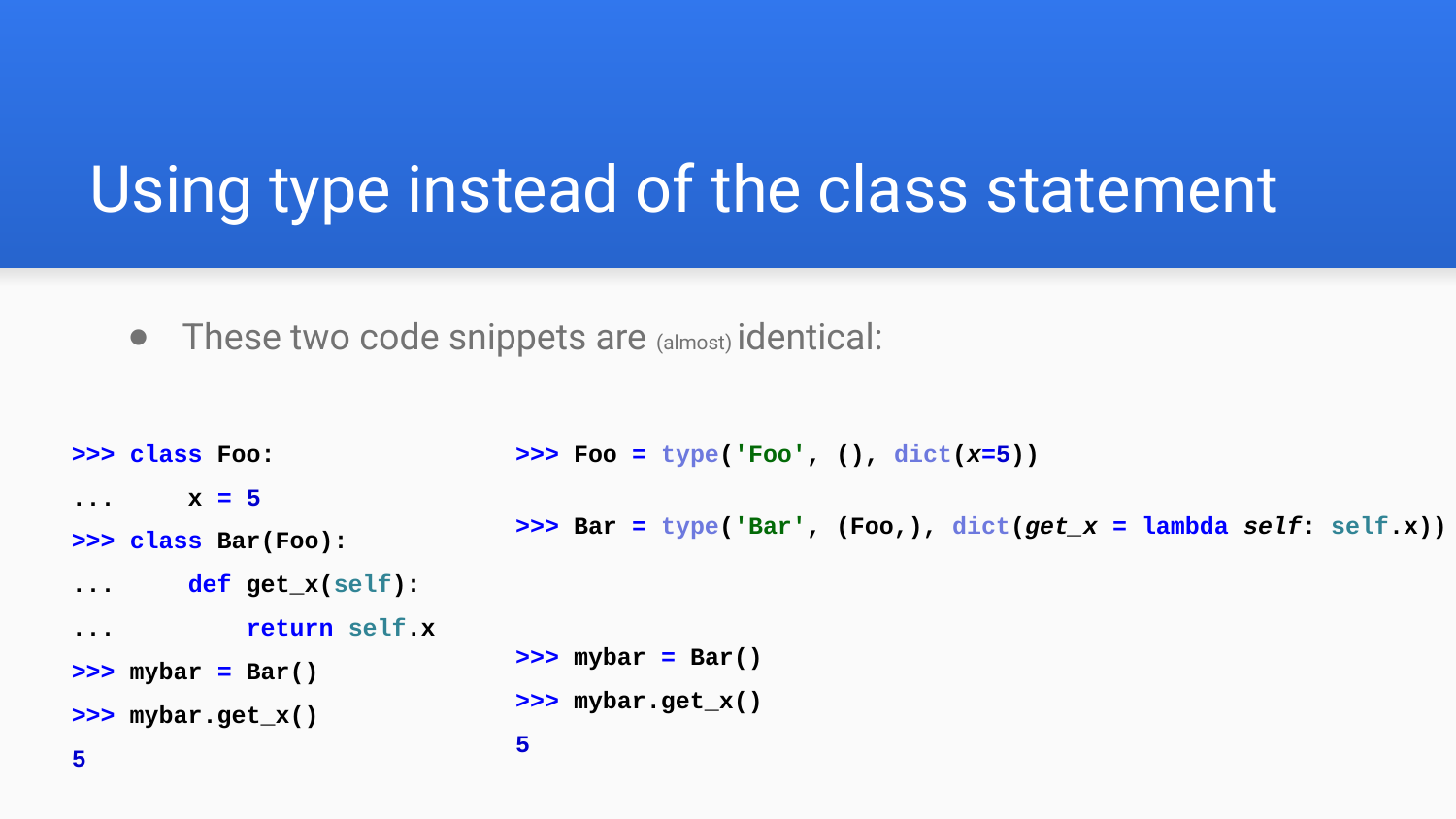

# Using type instead of the class statement
These two code snippets are (almost) identical:
>>> class Foo:
...     x = 5
>>> class Bar(Foo):
...     def get_x(self):
...         return self.x
>>> mybar = Bar()
>>> mybar.get_x()
5
>>> Foo = type('Foo', (), dict(x=5))
>>> Bar = type('Bar', (Foo,), dict(get_x = lambda self: self.x))

>>> mybar = Bar()
>>> mybar.get_x()
5